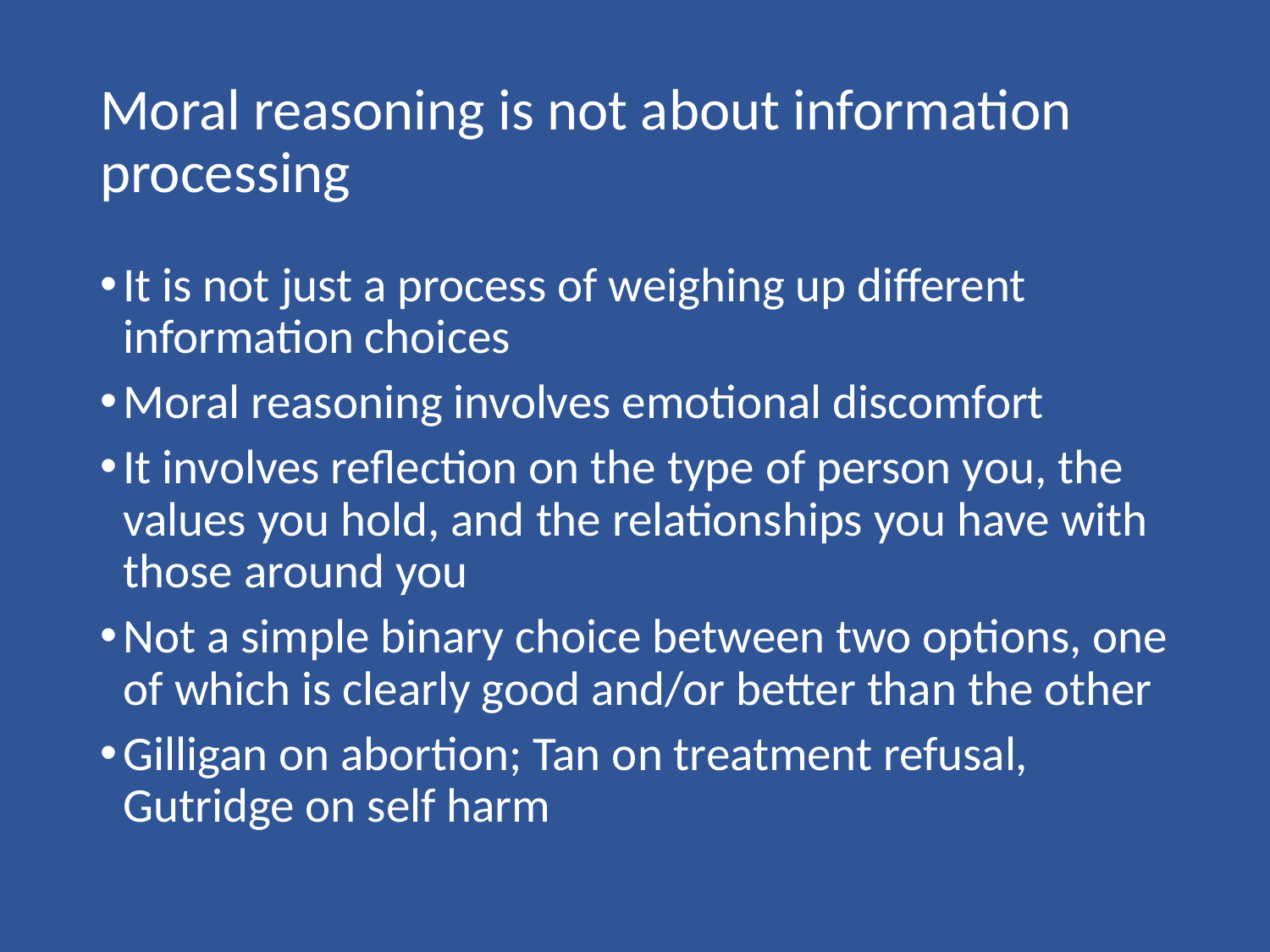

# Moral reasoning is not about information processing
It is not just a process of weighing up different information choices
Moral reasoning involves emotional discomfort
It involves reflection on the type of person you, the values you hold, and the relationships you have with those around you
Not a simple binary choice between two options, one of which is clearly good and/or better than the other
Gilligan on abortion; Tan on treatment refusal, Gutridge on self harm